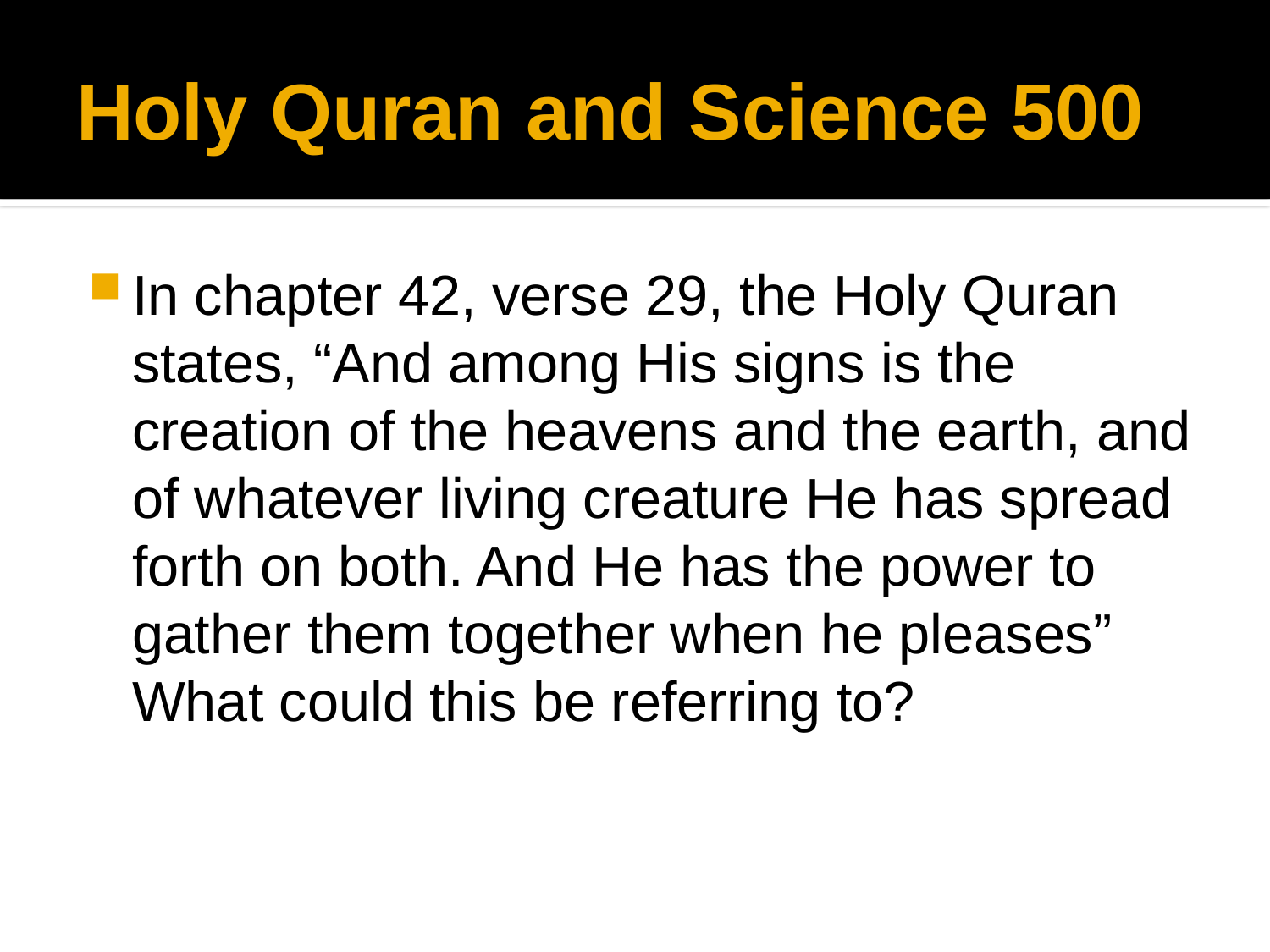

# Holy Quran and Science 500
In chapter 42, verse 29, the Holy Quran states, “And among His signs is the creation of the heavens and the earth, and of whatever living creature He has spread forth on both. And He has the power to gather them together when he pleases” What could this be referring to?